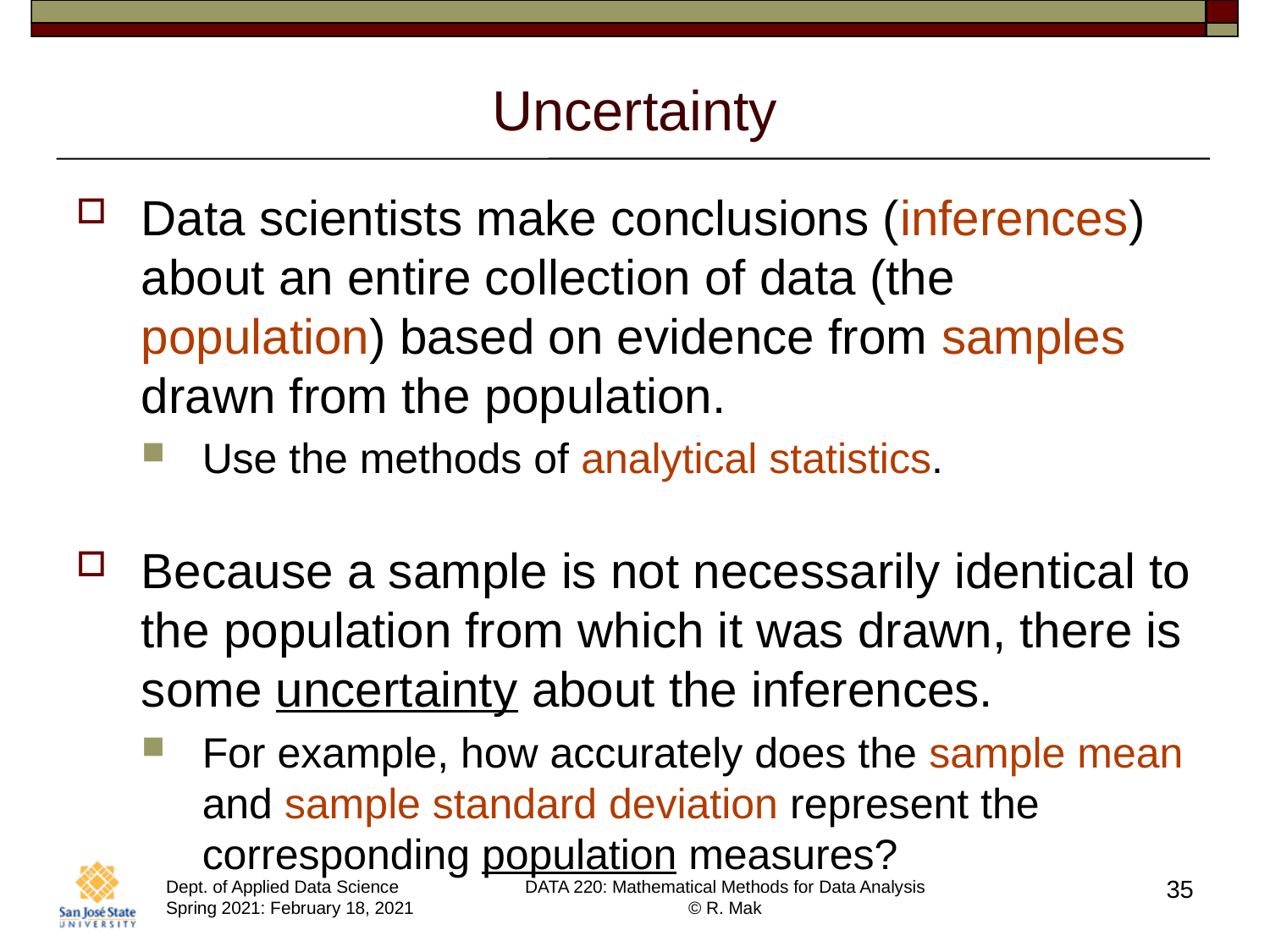

# Uncertainty
Data scientists make conclusions (inferences) about an entire collection of data (the population) based on evidence from samples drawn from the population.
Use the methods of analytical statistics.

Because a sample is not necessarily identical to the population from which it was drawn, there is some uncertainty about the inferences.
For example, how accurately does the sample mean and sample standard deviation represent the corresponding population measures?
35